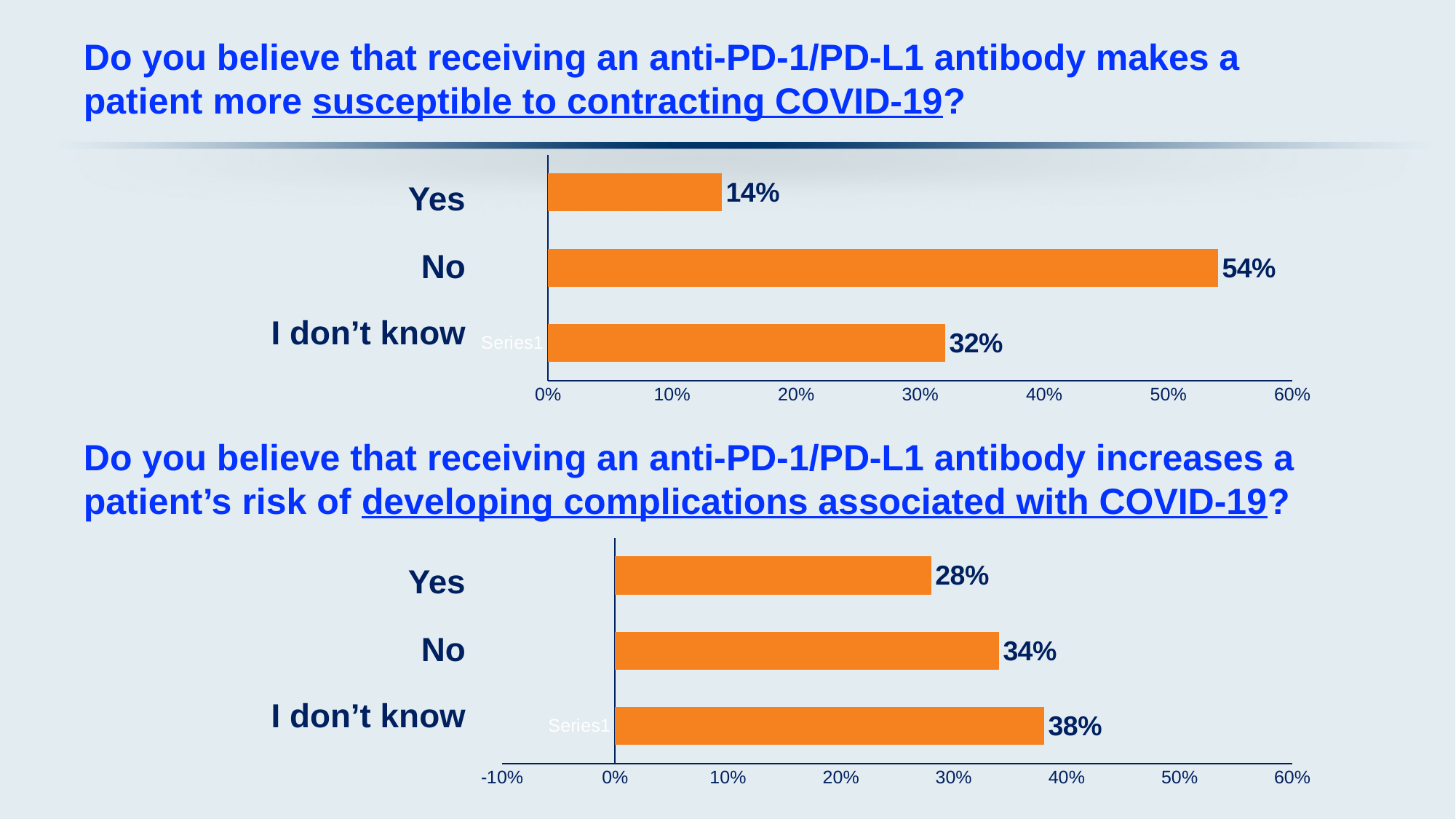

# Do you believe that receiving an anti-PD-1/PD-L1 antibody makes a patient more susceptible to contracting COVID-19?

### Chart

| Category | Series 1 |
|---|---|
|  | 0.32 |
|  | 0.54 |
|  | 0.14 |
Yes
No
I don’t know
Do you believe that receiving an anti-PD-1/PD-L1 antibody increases a patient’s risk of developing complications associated with COVID-19?

### Chart

| Category | Series 1 |
|---|---|
|  | 0.38 |
|  | 0.34 |
|  | 0.28 |
Yes
No
I don’t know